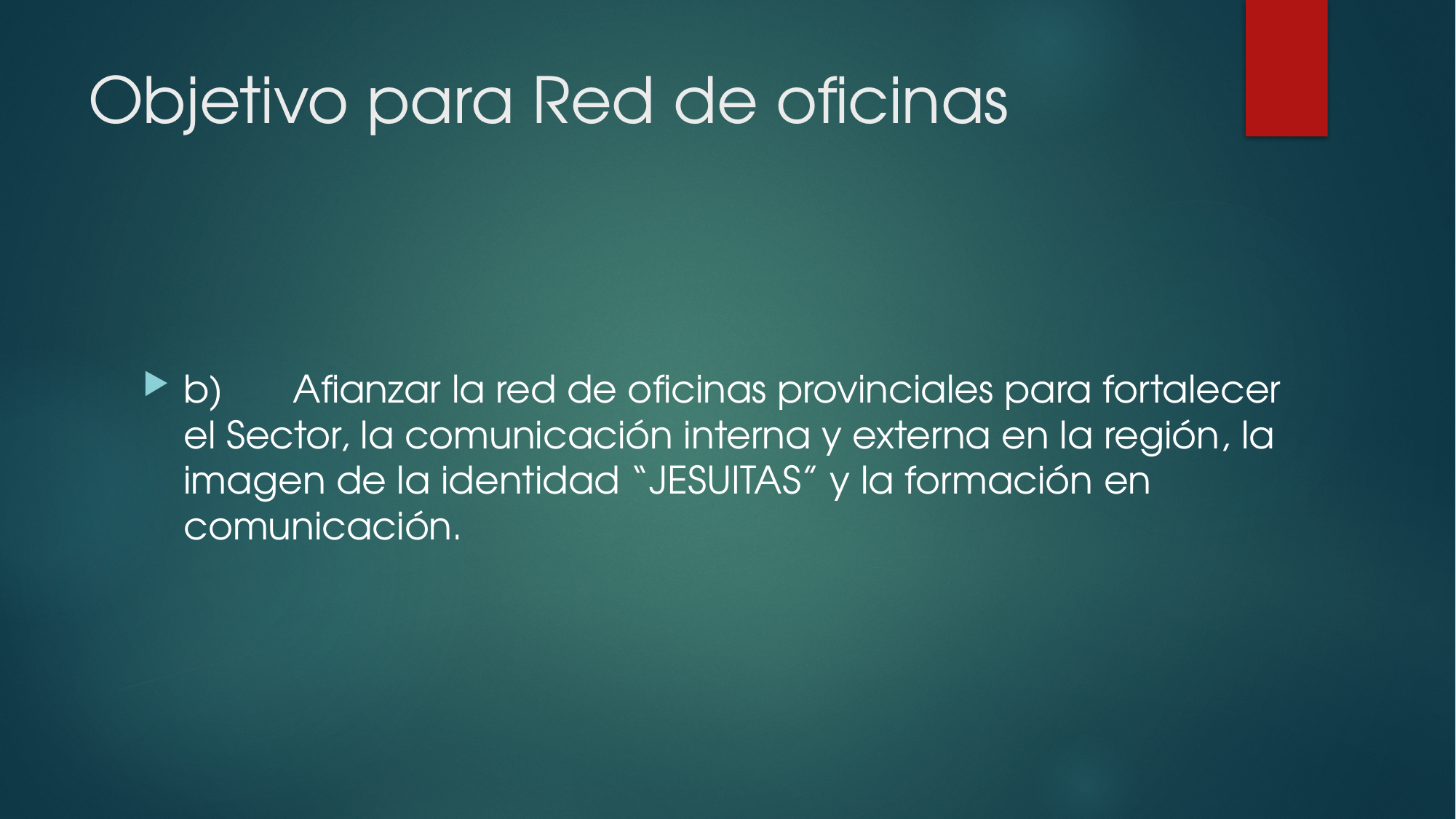

# Objetivo para Red de oficinas
b)	Afianzar la red de oficinas provinciales para fortalecer el Sector, la comunicación interna y externa en la región, la imagen de la identidad “JESUITAS” y la formación en comunicación.